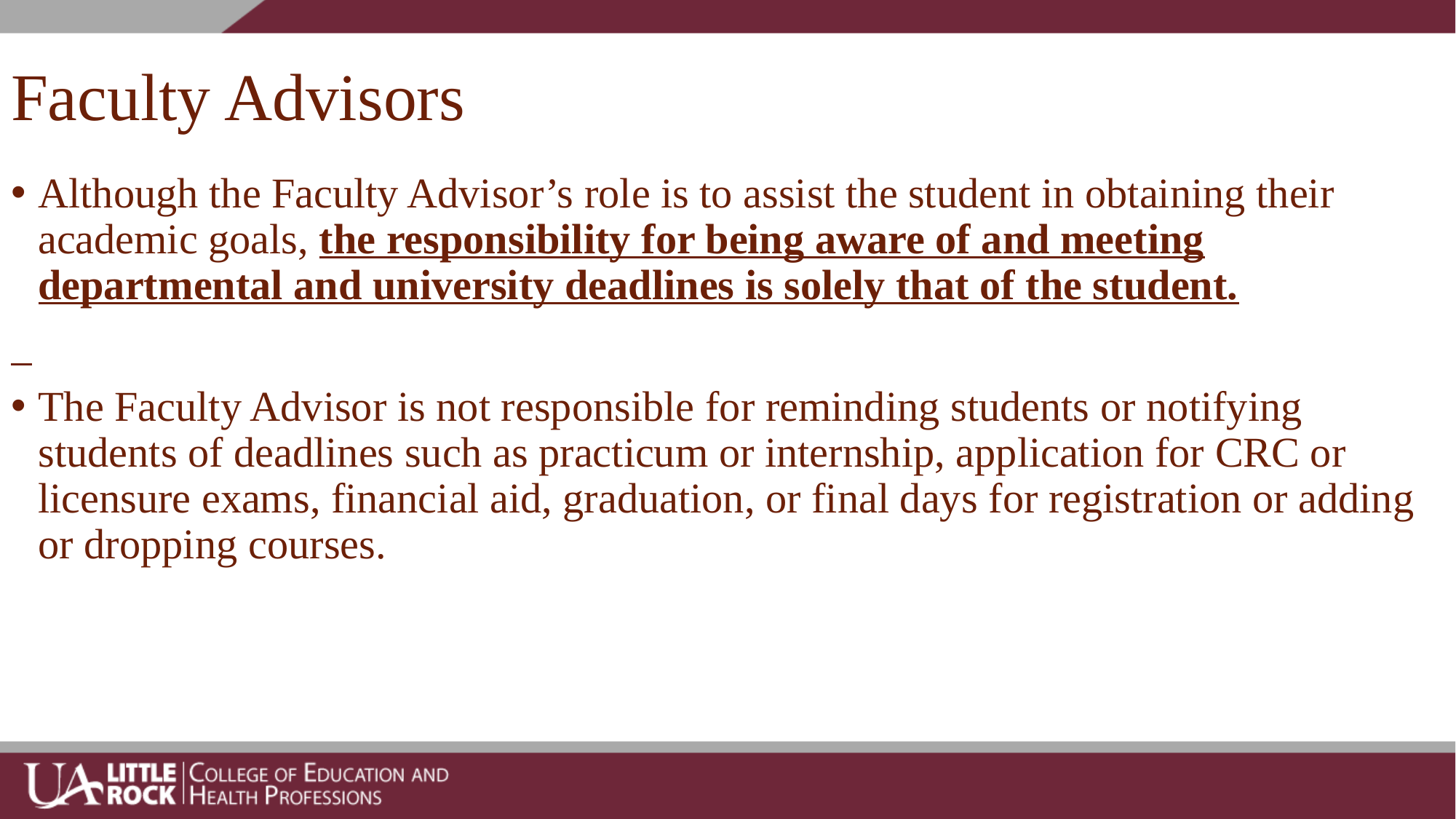

# Faculty Advisors
Although the Faculty Advisor’s role is to assist the student in obtaining their academic goals, the responsibility for being aware of and meeting departmental and university deadlines is solely that of the student.

The Faculty Advisor is not responsible for reminding students or notifying students of deadlines such as practicum or internship, application for CRC or licensure exams, financial aid, graduation, or final days for registration or adding or dropping courses.